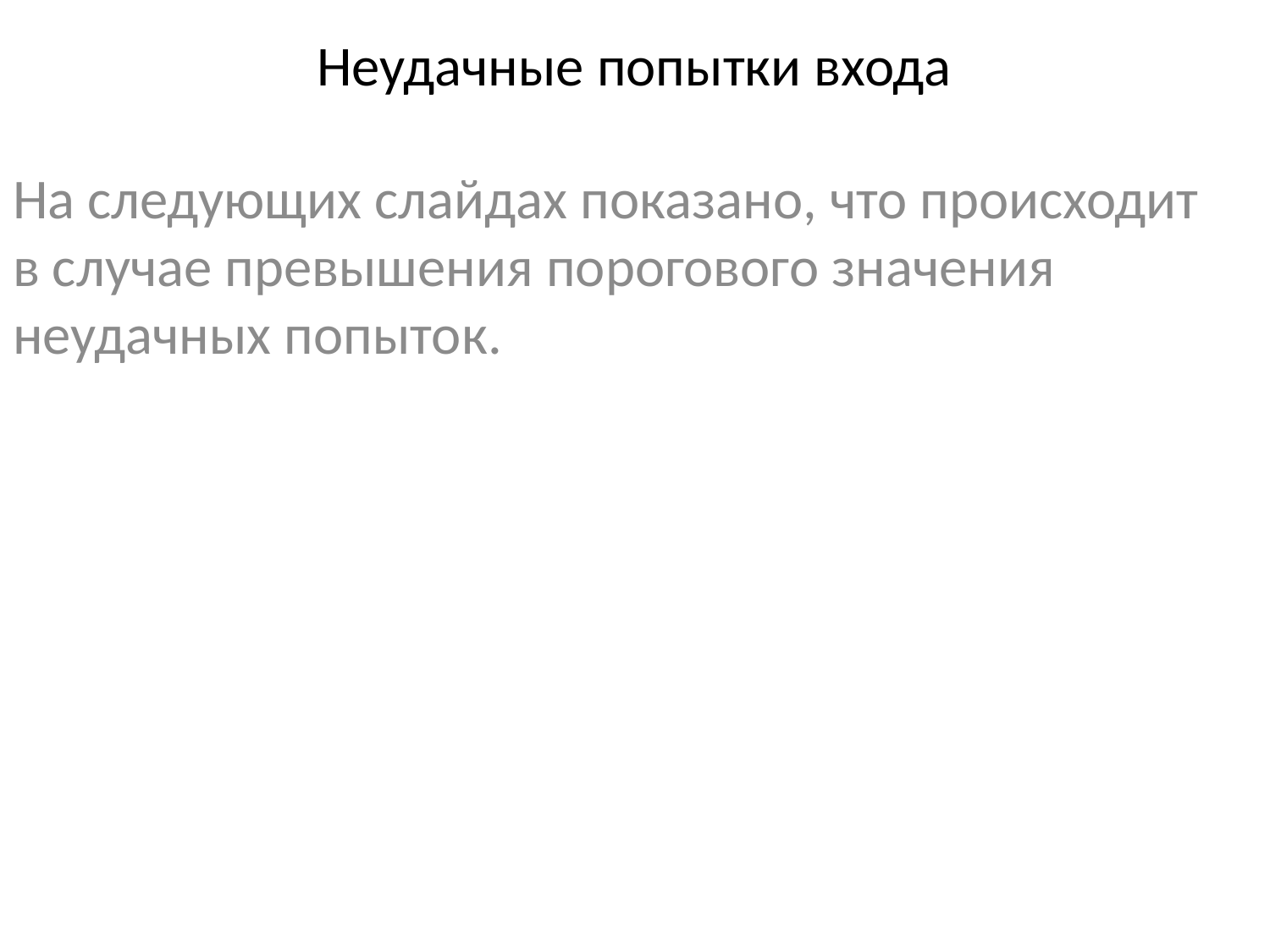

# Неудачные попытки входа
На следующих слайдах показано, что происходит в случае превышения порогового значения неудачных попыток.